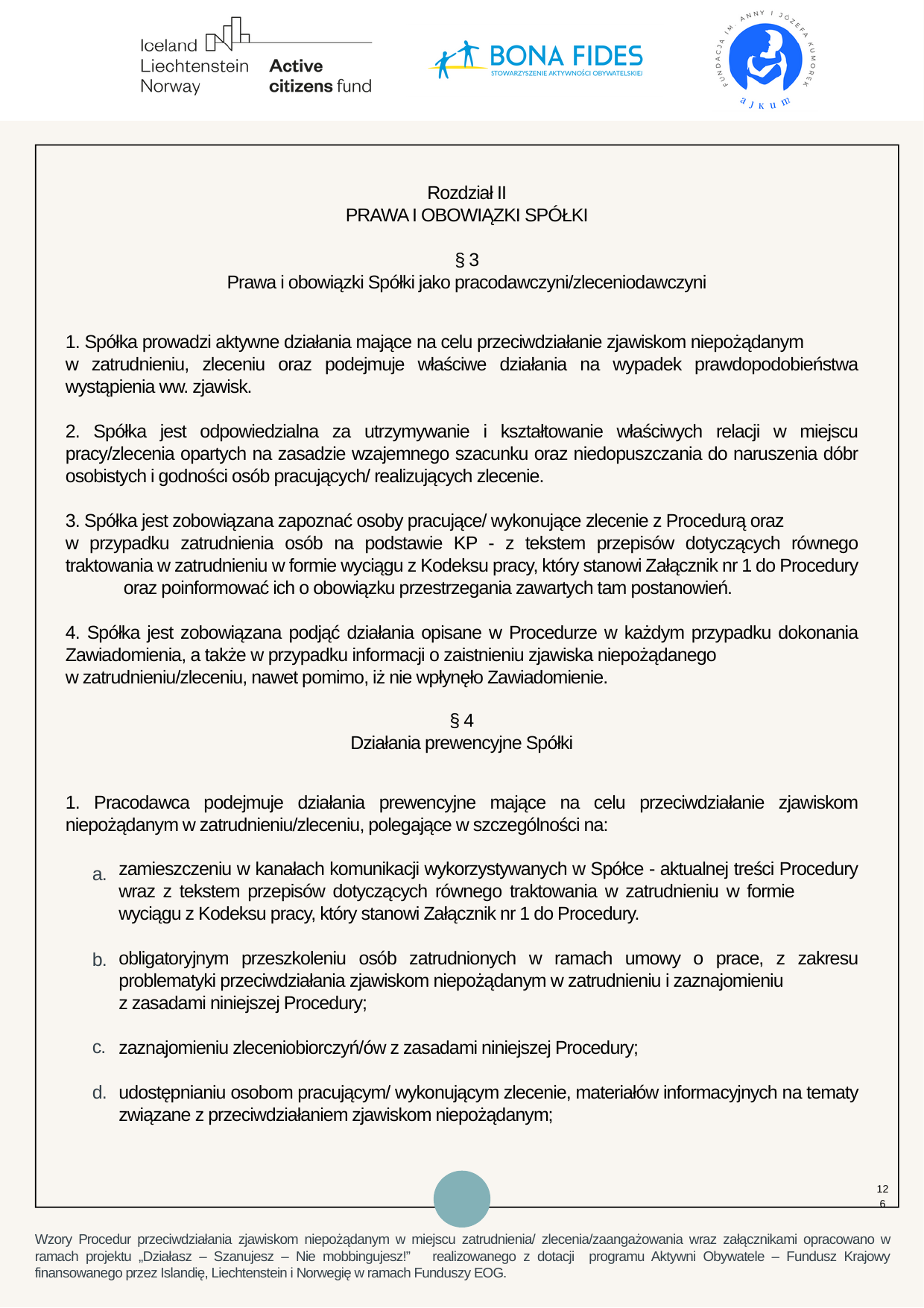

Rozdział II
PRAWA I OBOWIĄZKI SPÓŁKI

§ 3
Prawa i obowiązki Spółki jako pracodawczyni/zleceniodawczyni

1. Spółka prowadzi aktywne działania mające na celu przeciwdziałanie zjawiskom niepożądanym            w zatrudnieniu, zleceniu oraz podejmuje właściwe działania na wypadek prawdopodobieństwa wystąpienia ww. zjawisk.

2. Spółka jest odpowiedzialna za utrzymywanie i kształtowanie właściwych relacji w miejscu pracy/zlecenia opartych na zasadzie wzajemnego szacunku oraz niedopuszczania do naruszenia dóbr osobistych i godności osób pracujących/ realizujących zlecenie.

3. Spółka jest zobowiązana zapoznać osoby pracujące/ wykonujące zlecenie z Procedurą oraz                 w przypadku zatrudnienia osób na podstawie KP - z tekstem przepisów dotyczących równego traktowania w zatrudnieniu w formie wyciągu z Kodeksu pracy, który stanowi Załącznik nr 1 do Procedury              oraz poinformować ich o obowiązku przestrzegania zawartych tam postanowień.

4. Spółka jest zobowiązana podjąć działania opisane w Procedurze w każdym przypadku dokonania Zawiadomienia, a także w przypadku informacji o zaistnieniu zjawiska niepożądanego                               w zatrudnieniu/zleceniu, nawet pomimo, iż nie wpłynęło Zawiadomienie.

§ 4
Działania prewencyjne Spółki
1. Pracodawca podejmuje działania prewencyjne mające na celu przeciwdziałanie zjawiskom niepożądanym w zatrudnieniu/zleceniu, polegające w szczególności na:
zamieszczeniu w kanałach komunikacji wykorzystywanych w Spółce - aktualnej treści Procedury wraz z tekstem przepisów dotyczących równego traktowania w zatrudnieniu w formie         wyciągu z Kodeksu pracy, który stanowi Załącznik nr 1 do Procedury.

obligatoryjnym przeszkoleniu osób zatrudnionych w ramach umowy o prace, z zakresu problematyki przeciwdziałania zjawiskom niepożądanym w zatrudnieniu i zaznajomieniu                 z zasadami niniejszej Procedury;

zaznajomieniu zleceniobiorczyń/ów z zasadami niniejszej Procedury;

udostępnianiu osobom pracującym/ wykonującym zlecenie, materiałów informacyjnych na tematy związane z przeciwdziałaniem zjawiskom niepożądanym;

a.
b.
c.
d.

126
Wzory Procedur przeciwdziałania zjawiskom niepożądanym w miejscu zatrudnienia/ zlecenia/zaangażowania wraz załącznikami opracowano w ramach projektu „Działasz – Szanujesz – Nie mobbingujesz!”   realizowanego z dotacji  programu Aktywni Obywatele – Fundusz Krajowy finansowanego przez Islandię, Liechtenstein i Norwegię w ramach Funduszy EOG.